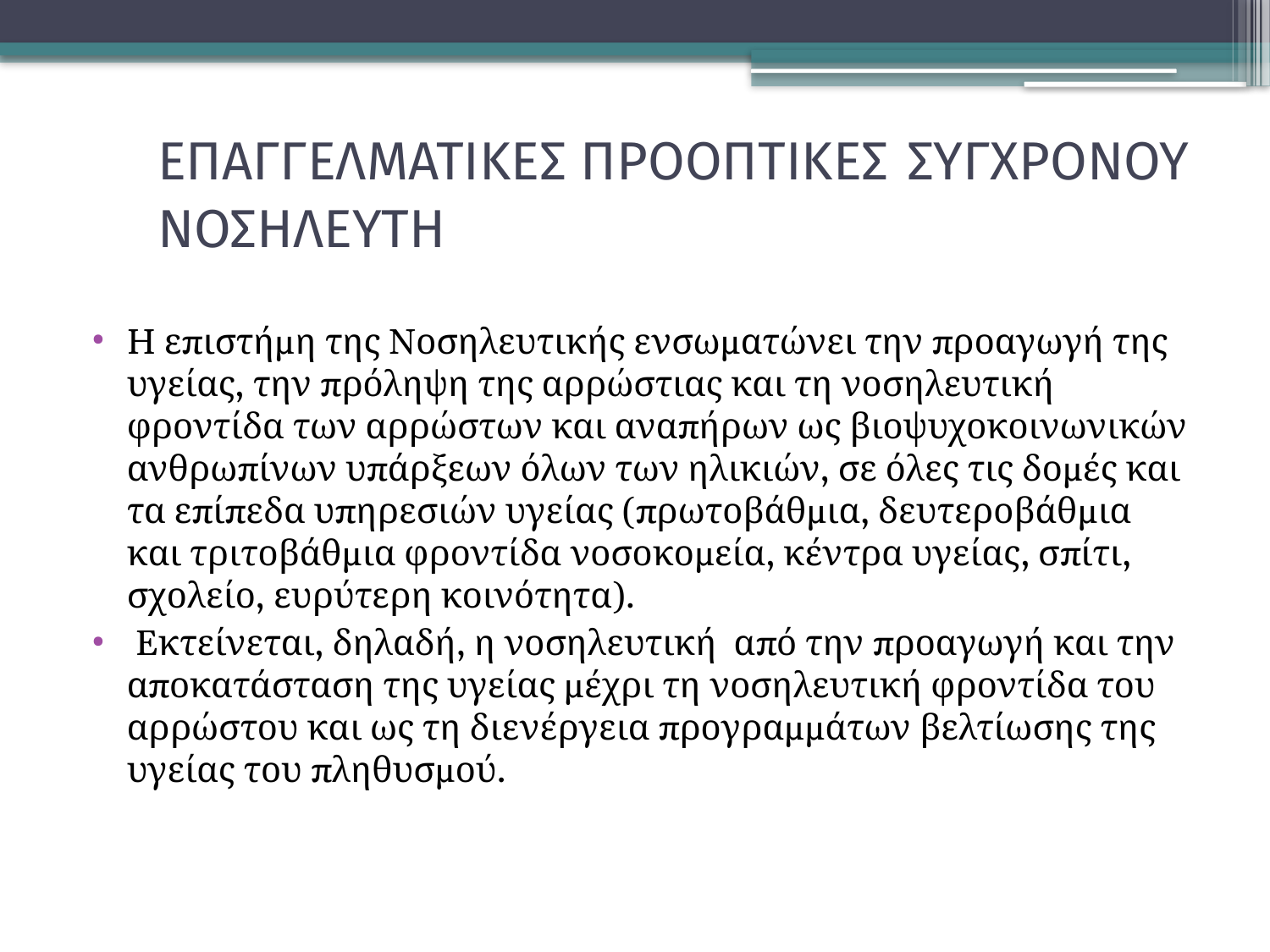

# ΕΠΑΓΓΕΛΜΑΤΙΚΕΣ ΠΡΟΟΠΤΙΚΕΣ ΣΥΓΧΡΟΝΟΥ ΝΟΣΗΛΕΥΤΗ
Η επιστήμη της Νοσηλευτικής ενσωματώνει την προαγωγή της υγείας, την πρόληψη της αρρώστιας και τη νοσηλευτική φροντίδα των αρρώστων και αναπήρων ως βιοψυχοκοινωνικών ανθρωπίνων υπάρξεων όλων των ηλικιών, σε όλες τις δομές και τα επίπεδα υπηρεσιών υγείας (πρωτοβάθμια, δευτεροβάθμια και τριτοβάθμια φροντίδα νοσοκομεία, κέντρα υγείας, σπίτι, σχολείο, ευρύτερη κοινότητα).
 Εκτείνεται, δηλαδή, η νοσηλευτική  από την προαγωγή και την αποκατάσταση της υγείας μέχρι τη νοσηλευτική φροντίδα του αρρώστου και ως τη διενέργεια προγραμμάτων βελτίωσης της υγείας του πληθυσμού.